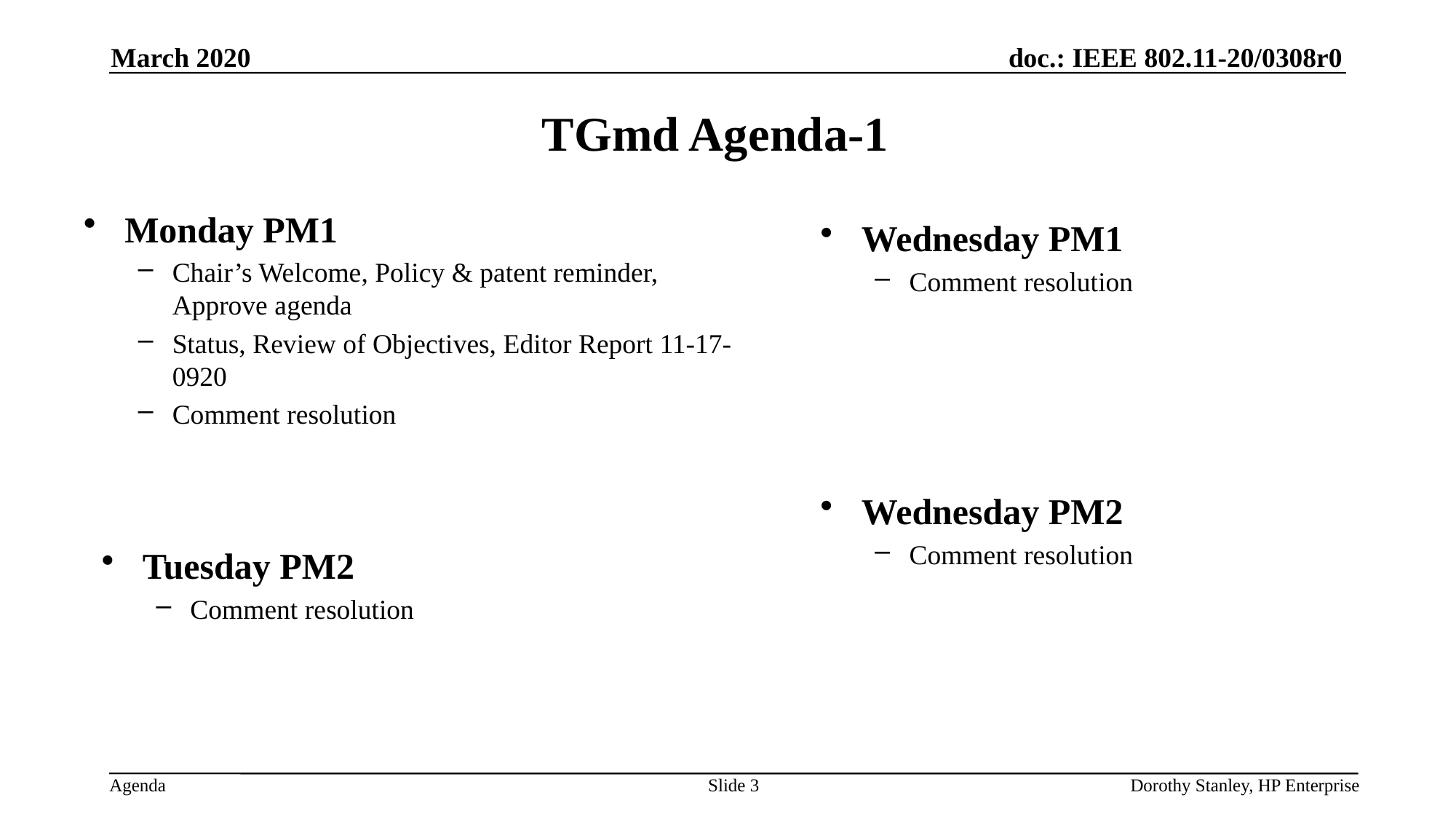

March 2020
# TGmd Agenda-1
Monday PM1
Chair’s Welcome, Policy & patent reminder, Approve agenda
Status, Review of Objectives, Editor Report 11-17-0920
Comment resolution

Wednesday PM1
Comment resolution
Wednesday PM2
Comment resolution

Tuesday PM2
Comment resolution

Slide 3
Dorothy Stanley, HP Enterprise